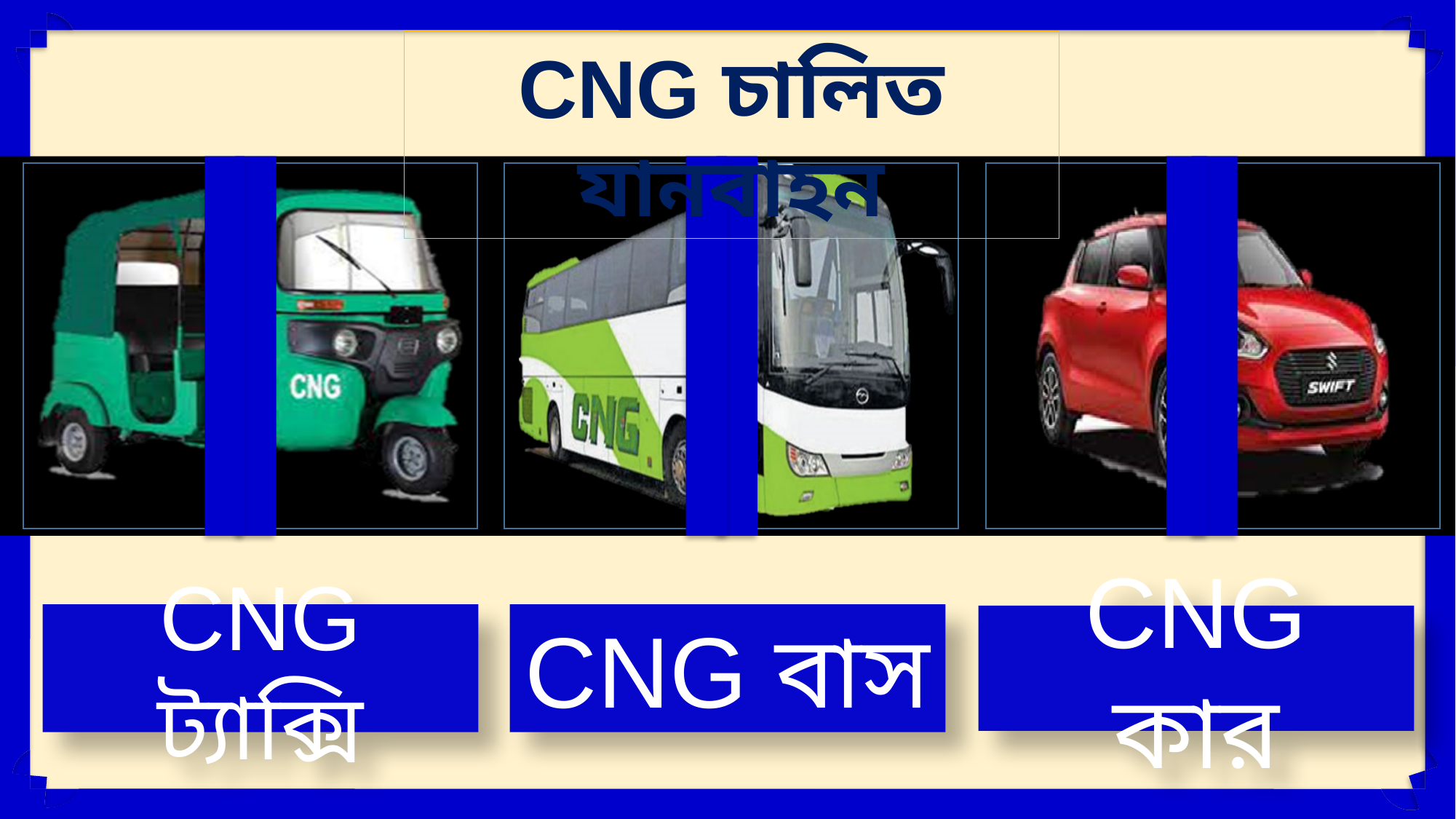

CNG চালিত যানবাহন

CNG ট্যাক্সি
CNG বাস
CNG কার